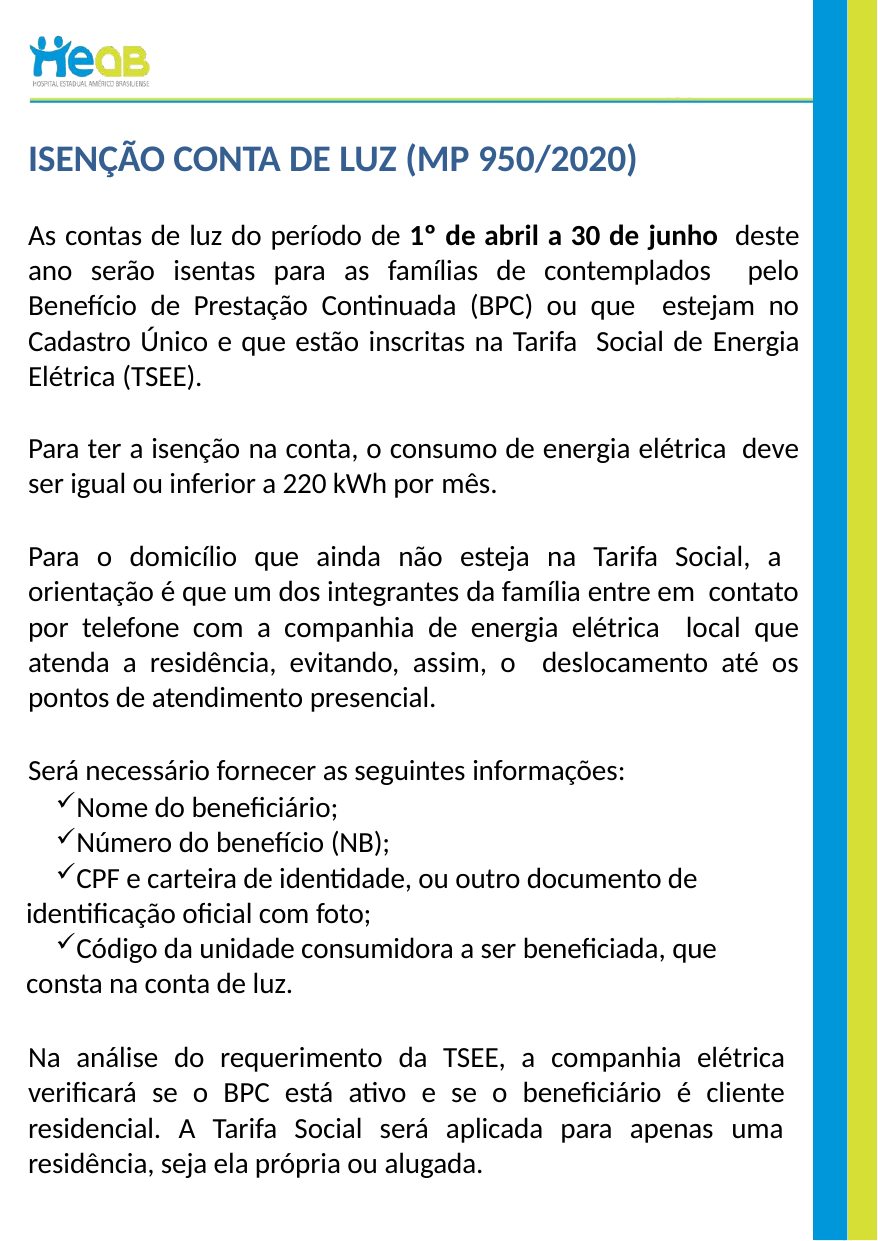

ISENÇÃO CONTA DE LUZ (MP 950/2020)
As contas de luz do período de 1º de abril a 30 de junho  deste ano serão isentas para as famílias de contemplados  pelo Benefício de Prestação Continuada (BPC) ou que  estejam no Cadastro Único e que estão inscritas na Tarifa  Social de Energia Elétrica (TSEE).

Para ter a isenção na conta, o consumo de energia elétrica  deve ser igual ou inferior a 220 kWh por mês.

Para o domicílio que ainda não esteja na Tarifa Social, a  orientação é que um dos integrantes da família entre em  contato por telefone com a companhia de energia elétrica  local que atenda a residência, evitando, assim, o  deslocamento até os pontos de atendimento presencial.

Será necessário fornecer as seguintes informações:
Nome do beneficiário;
Número do benefício (NB);
CPF e carteira de identidade, ou outro documento de  identificação oficial com foto;
Código da unidade consumidora a ser beneficiada, que  consta na conta de luz.

Na análise do requerimento da TSEE, a companhia elétrica  verificará se o BPC está ativo e se o beneficiário é cliente  residencial. A Tarifa Social será aplicada para apenas uma  residência, seja ela própria ou alugada.